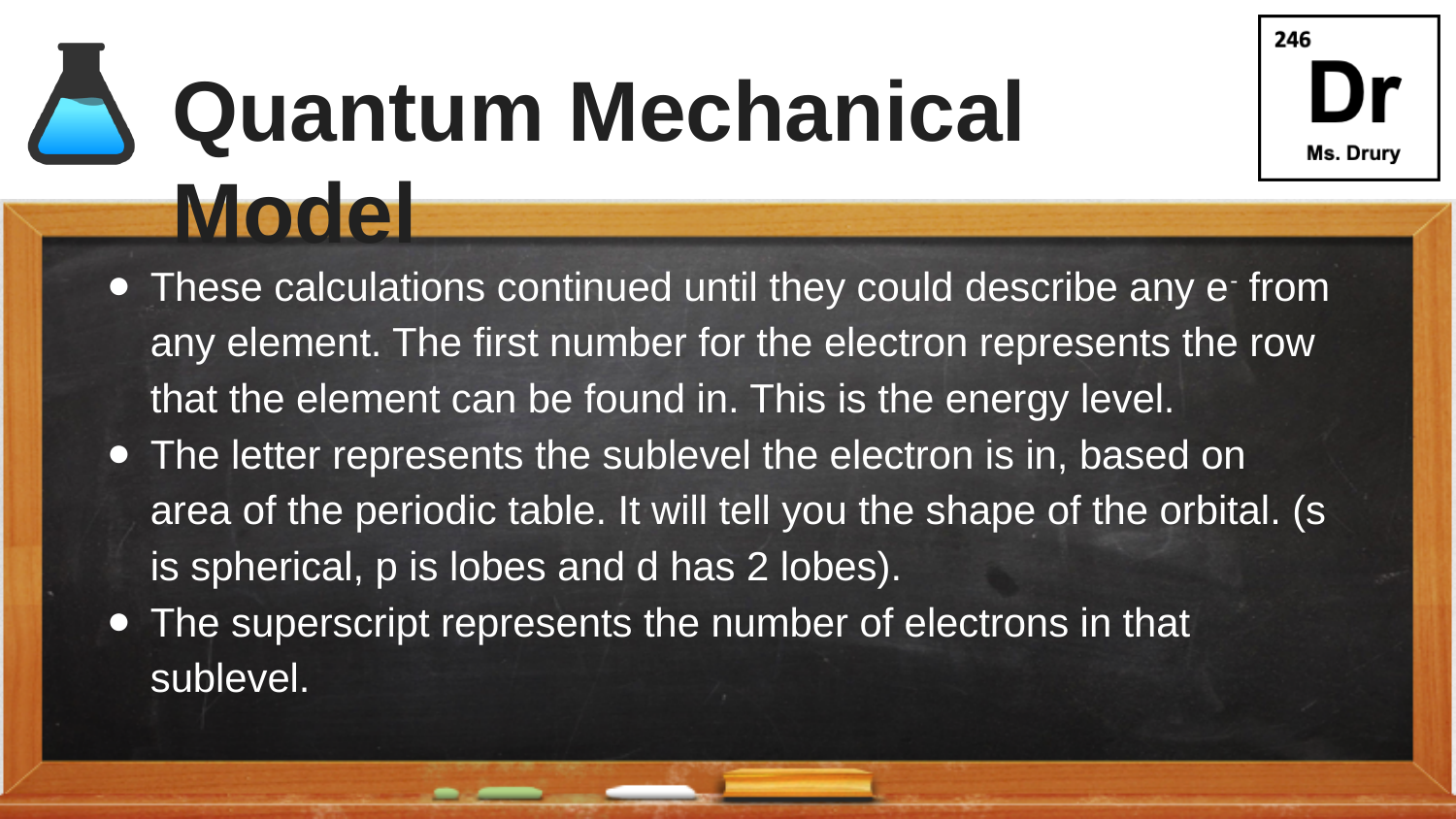

# Quantum Mechanical Model
These calculations continued until they could describe any e- from any element. The first number for the electron represents the row that the element can be found in. This is the energy level.
The letter represents the sublevel the electron is in, based on area of the periodic table. It will tell you the shape of the orbital. (s is spherical, p is lobes and d has 2 lobes).
The superscript represents the number of electrons in that sublevel.